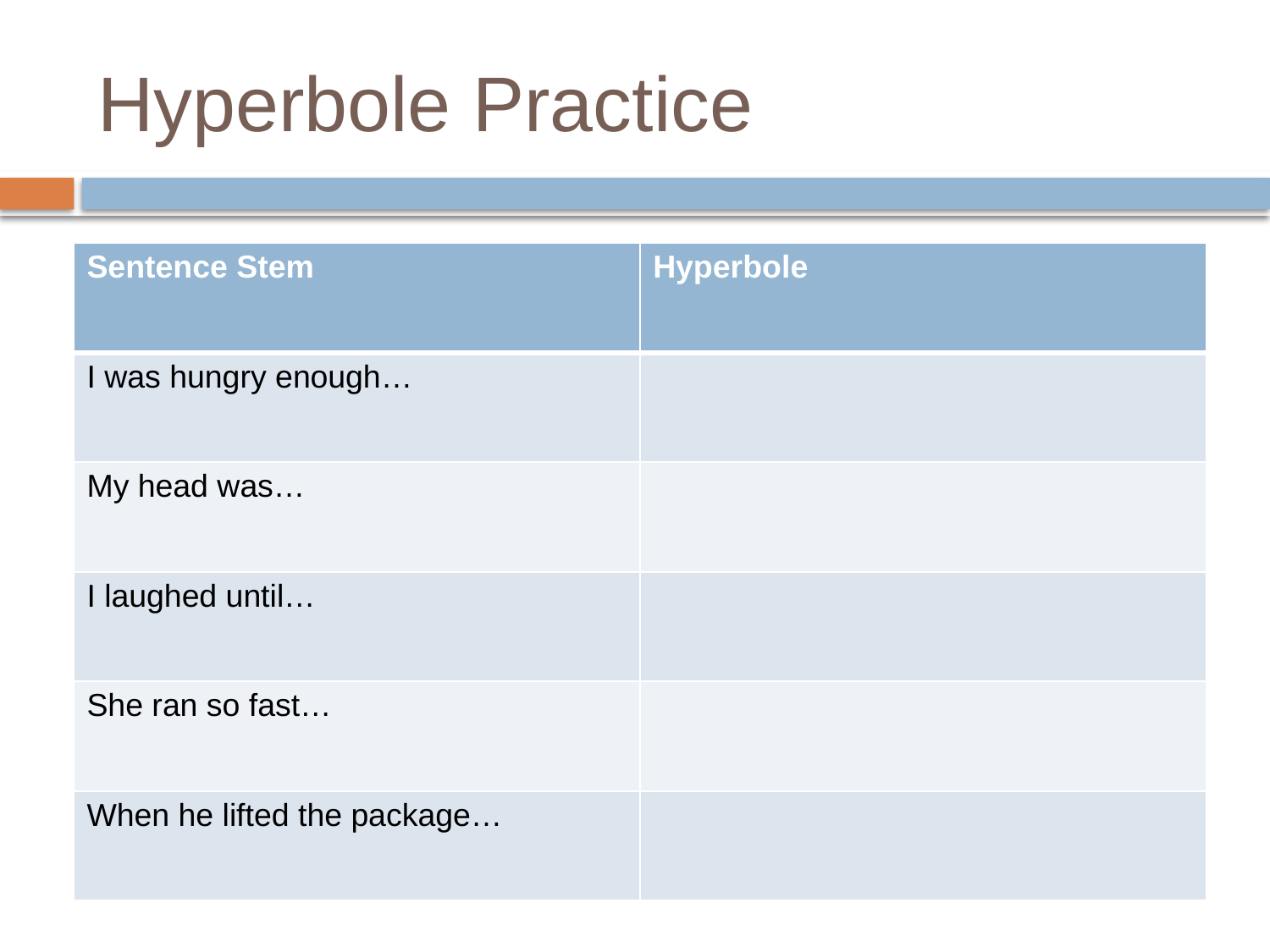

# Hyperbole Practice
| Sentence Stem | Hyperbole |
| --- | --- |
| I was hungry enough… |  |
| My head was… |  |
| I laughed until… |  |
| She ran so fast… |  |
| When he lifted the package… |  |